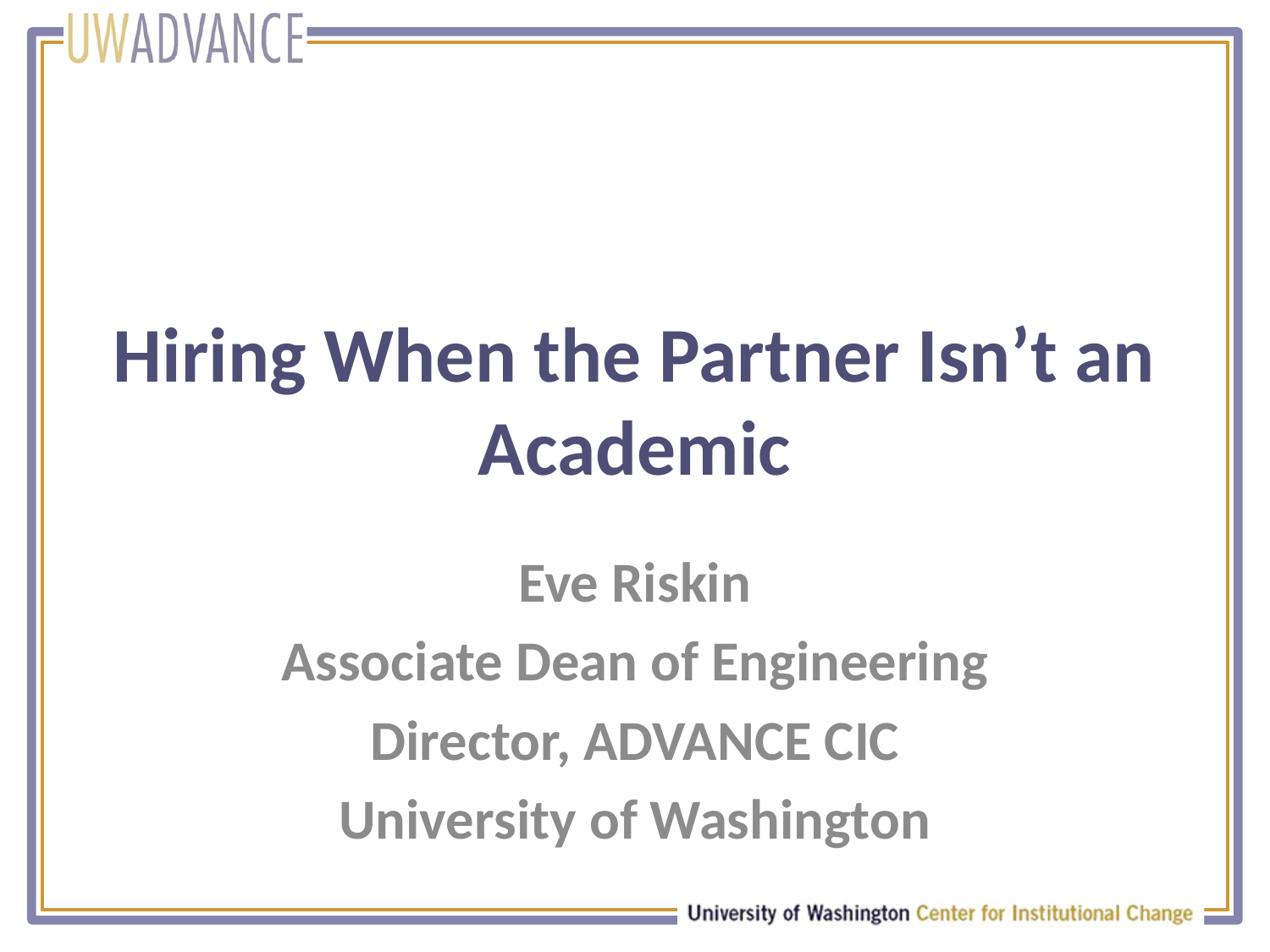

# Hiring When the Partner Isn’t an Academic
Eve Riskin
Associate Dean of Engineering
Director, ADVANCE CIC
University of Washington